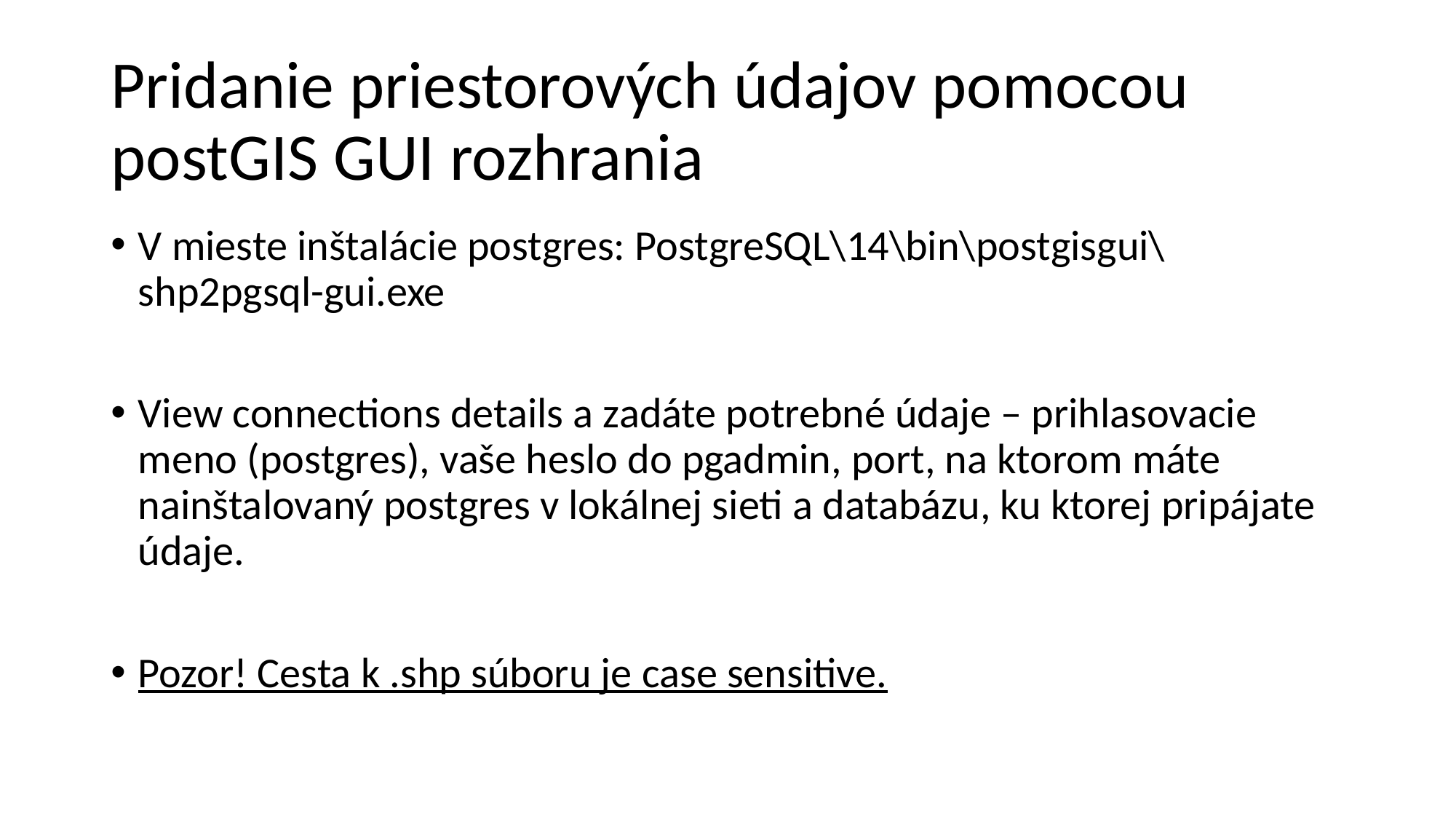

# Pridanie priestorových údajov pomocou postGIS GUI rozhrania
V mieste inštalácie postgres: PostgreSQL\14\bin\postgisgui\ shp2pgsql-gui.exe

View connections details a zadáte potrebné údaje – prihlasovacie meno (postgres), vaše heslo do pgadmin, port, na ktorom máte nainštalovaný postgres v lokálnej sieti a databázu, ku ktorej pripájate údaje.

Pozor! Cesta k .shp súboru je case sensitive.